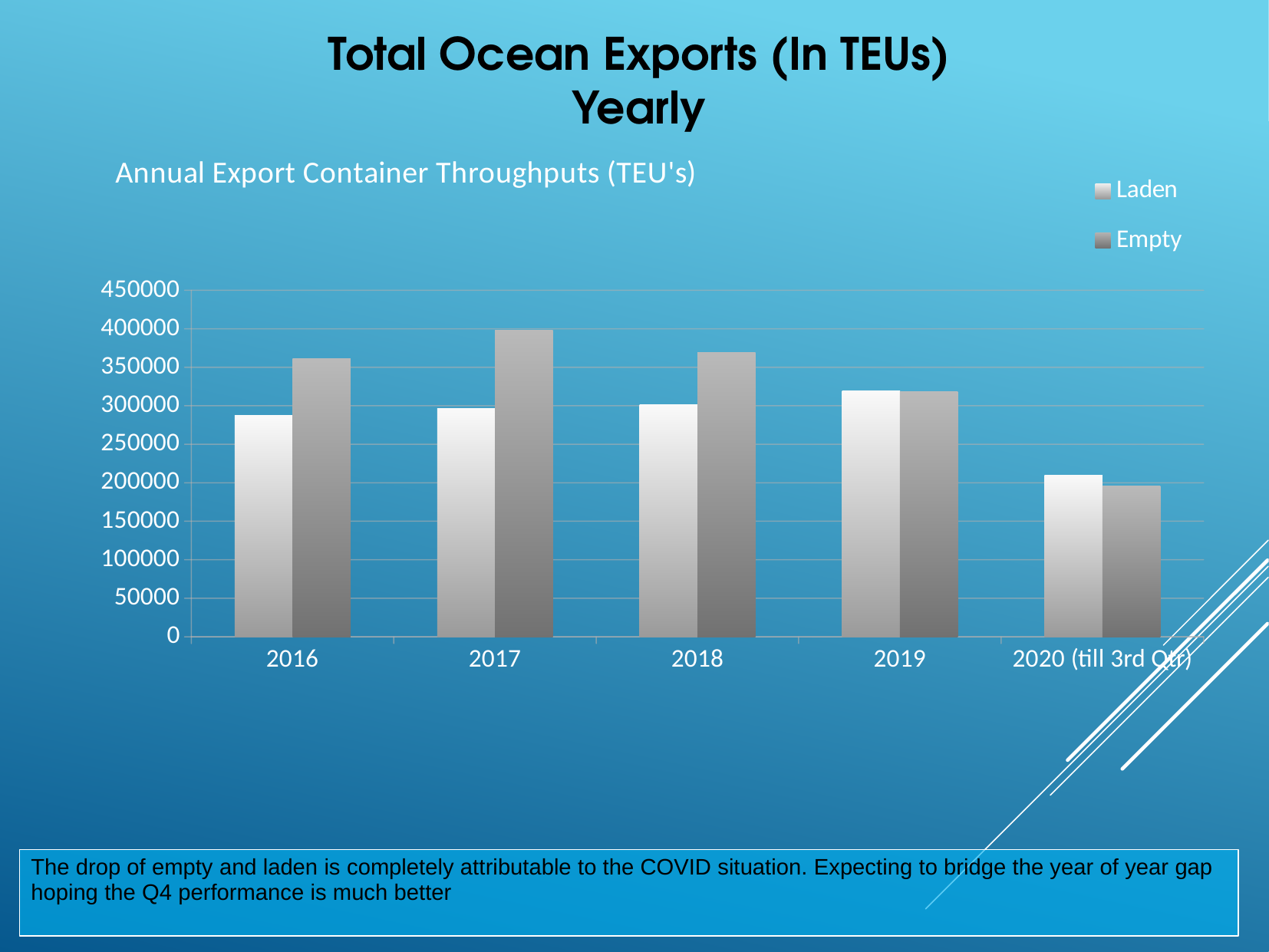

# Total Ocean Exports (In TEUs) Yearly

### Chart: Annual Export Container Throughputs (TEU's)

| Category | Laden  | Empty |
|---|---|---|
| 2016 | 287040.0 | 360842.0 |
| 2017 | 296027.0 | 397852.0 |
| 2018 | 301593.0 | 369654.0 |
| 2019 | 319038.0 | 318084.0 |
| 2020 (till 3rd Qtr) | 209565.0 | 195289.0 |
The drop of empty and laden is completely attributable to the COVID situation. Expecting to bridge the year of year gap hoping the Q4 performance is much better